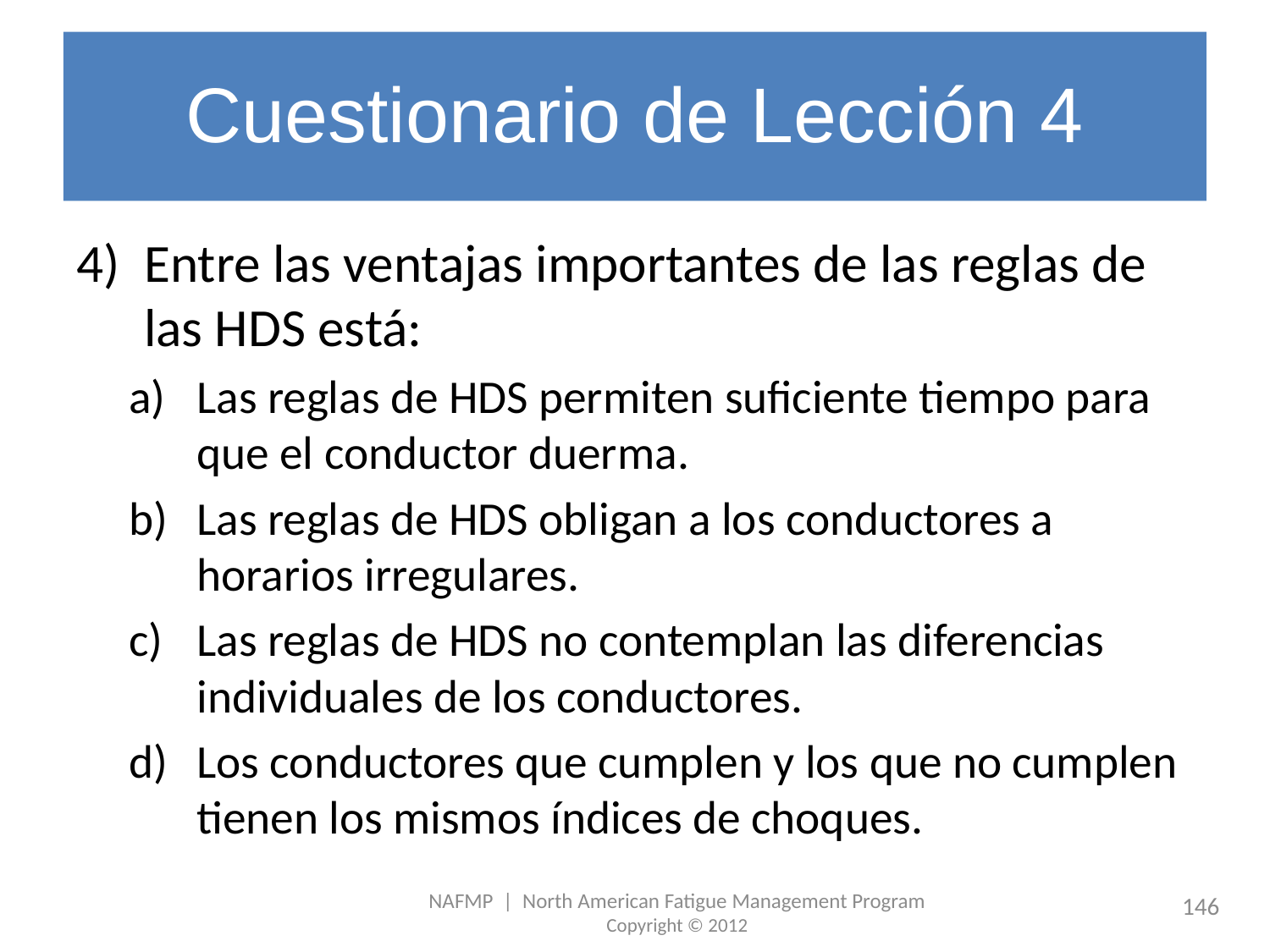

# Cuestionario de Lección 4
Entre las ventajas importantes de las reglas de las HDS está:
Las reglas de HDS permiten suficiente tiempo para que el conductor duerma.
Las reglas de HDS obligan a los conductores a horarios irregulares.
Las reglas de HDS no contemplan las diferencias individuales de los conductores.
Los conductores que cumplen y los que no cumplen tienen los mismos índices de choques.